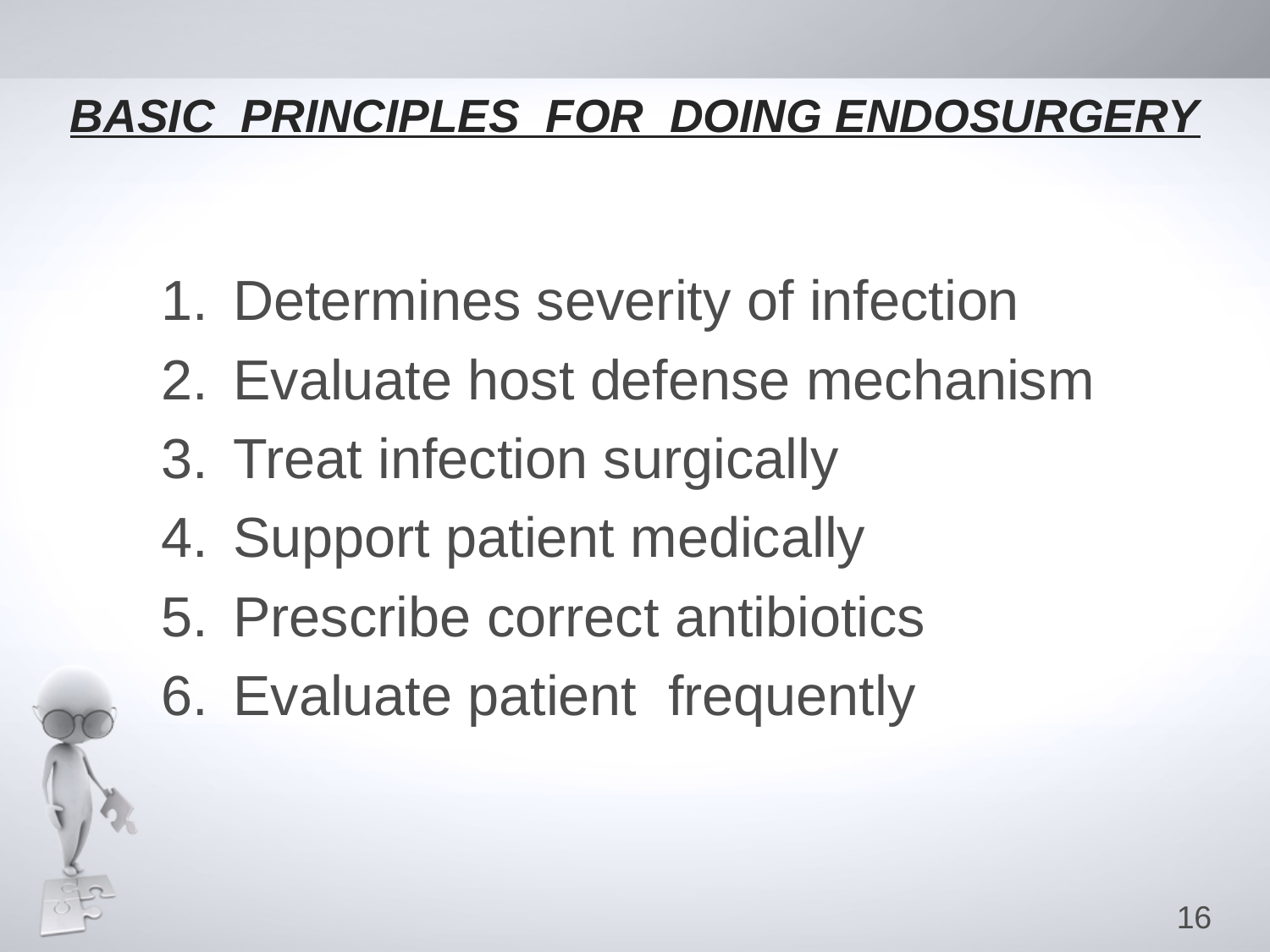

# BASIC  PRINCIPLES  FOR  DOING ENDOSURGERY
Determines severity of infection
Evaluate host defense mechanism
Treat infection surgically
Support patient medically
Prescribe correct antibiotics
Evaluate patient  frequently

16